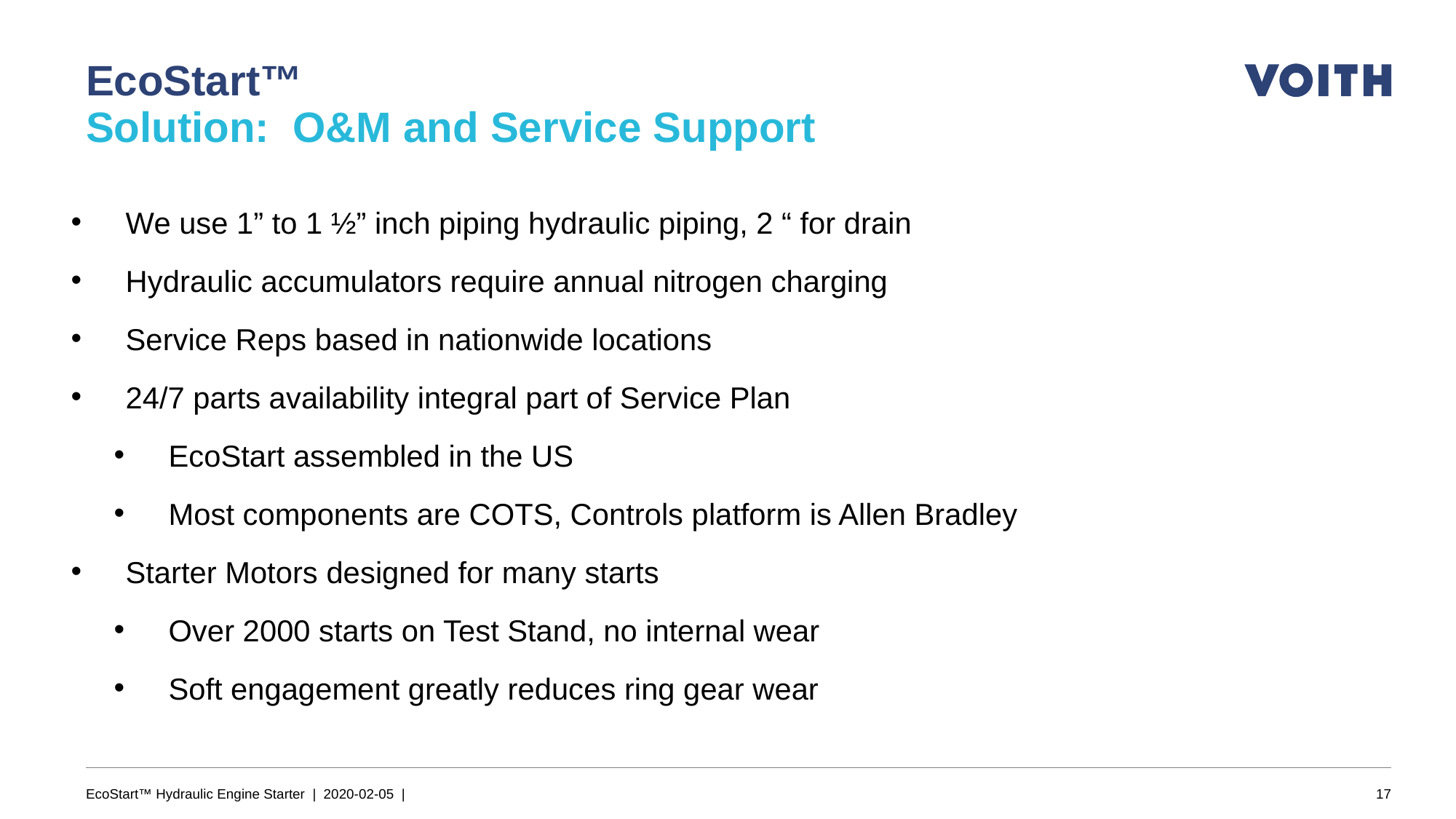

# EcoStart™ Solution:  O&M and Service Support
We use 1” to 1 ½” inch piping hydraulic piping, 2 “ for drain
Hydraulic accumulators require annual nitrogen charging
Service Reps based in nationwide locations
24/7 parts availability integral part of Service Plan
EcoStart assembled in the US
Most components are COTS, Controls platform is Allen Bradley
Starter Motors designed for many starts
Over 2000 starts on Test Stand, no internal wear
Soft engagement greatly reduces ring gear wear

EcoStart™ Hydraulic Engine Starter  |  2020-02-05  |
17